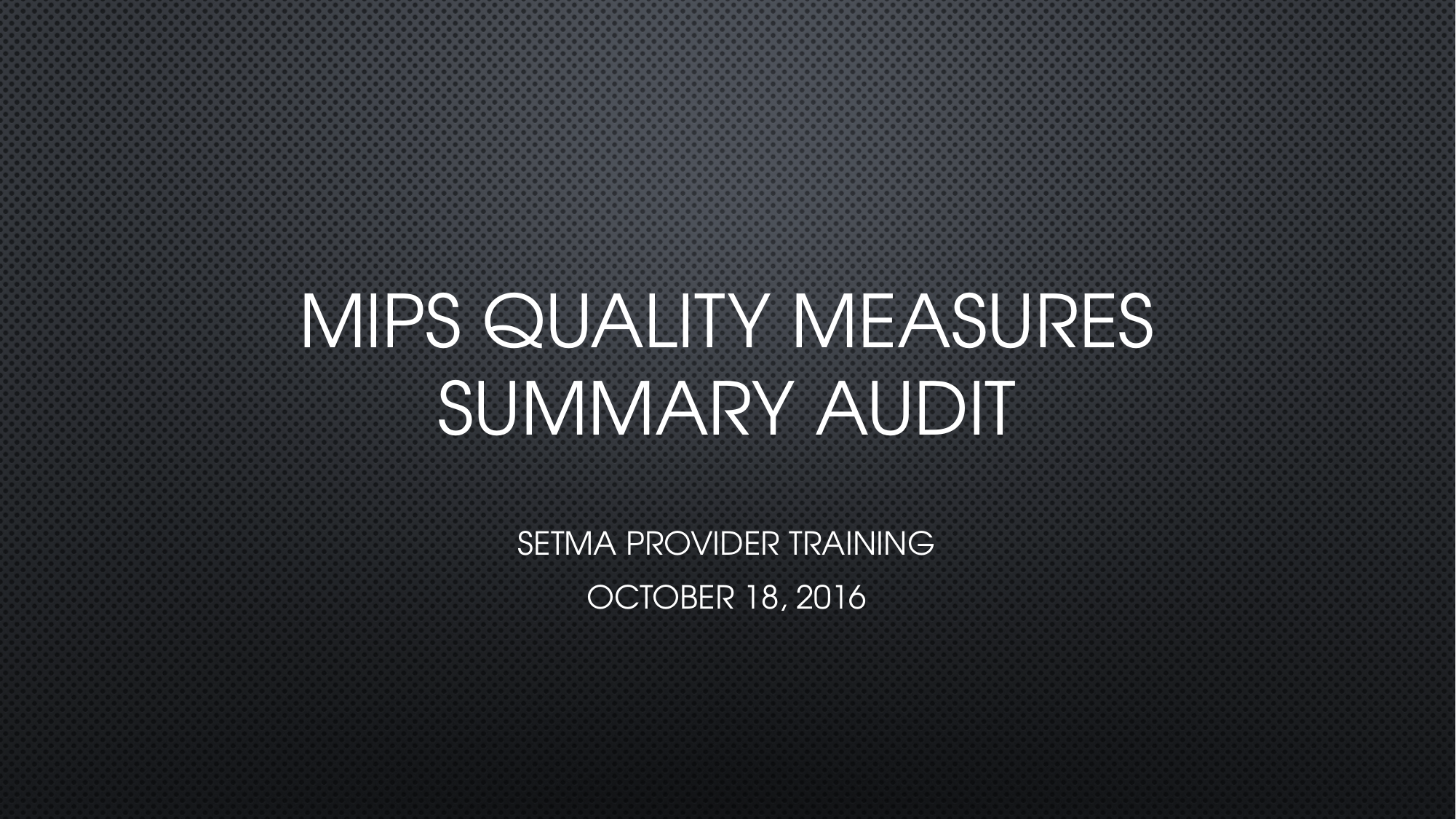

# MIPS Quality Measures Summary Audit

SETMA Provider Training
October 18, 2016